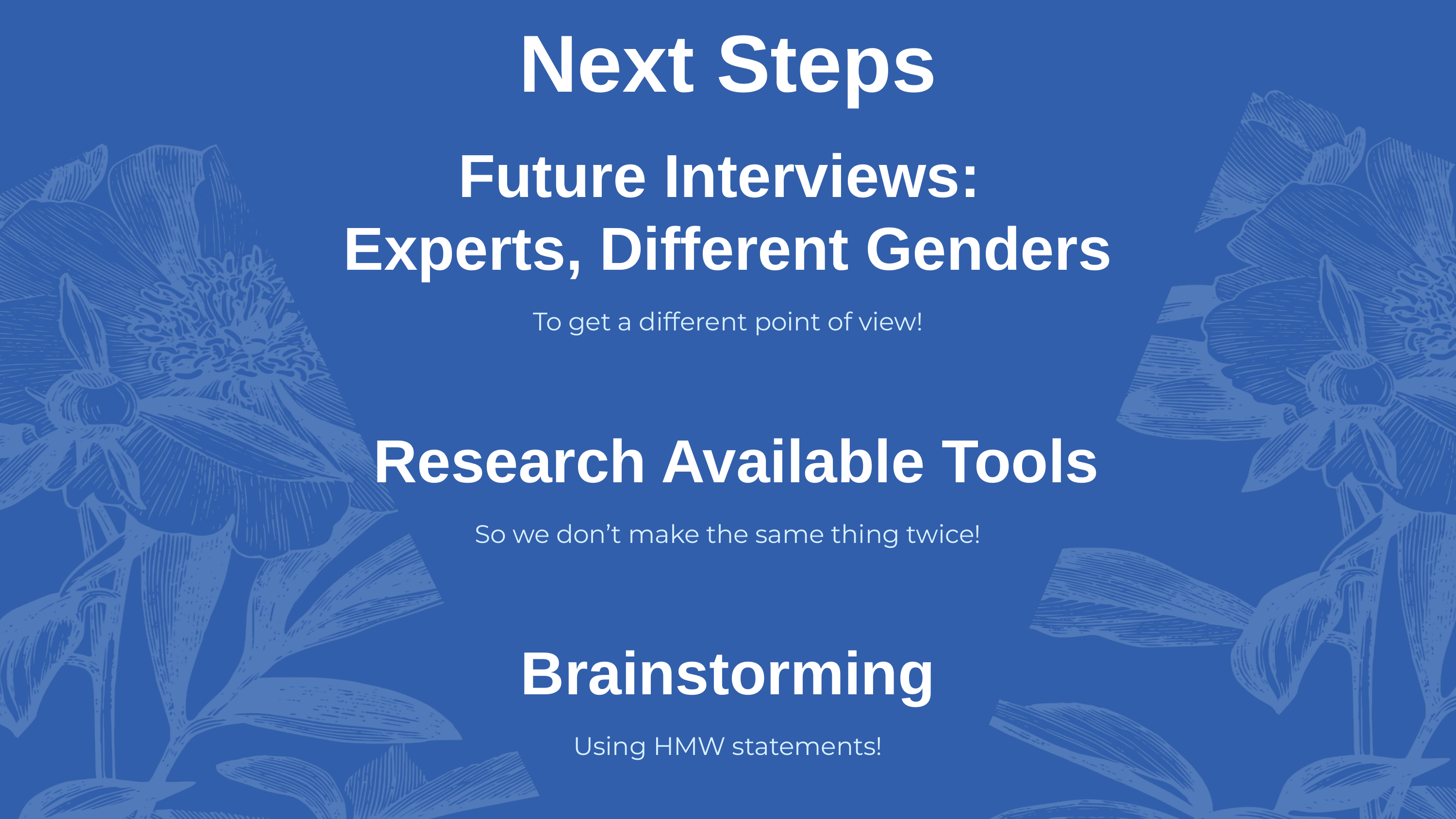

Next Steps
Future Interviews:
Experts, Different Genders

To get a different point of view!
 Research Available Tools
So we don’t make the same thing twice!
Brainstorming
Using HMW statements!